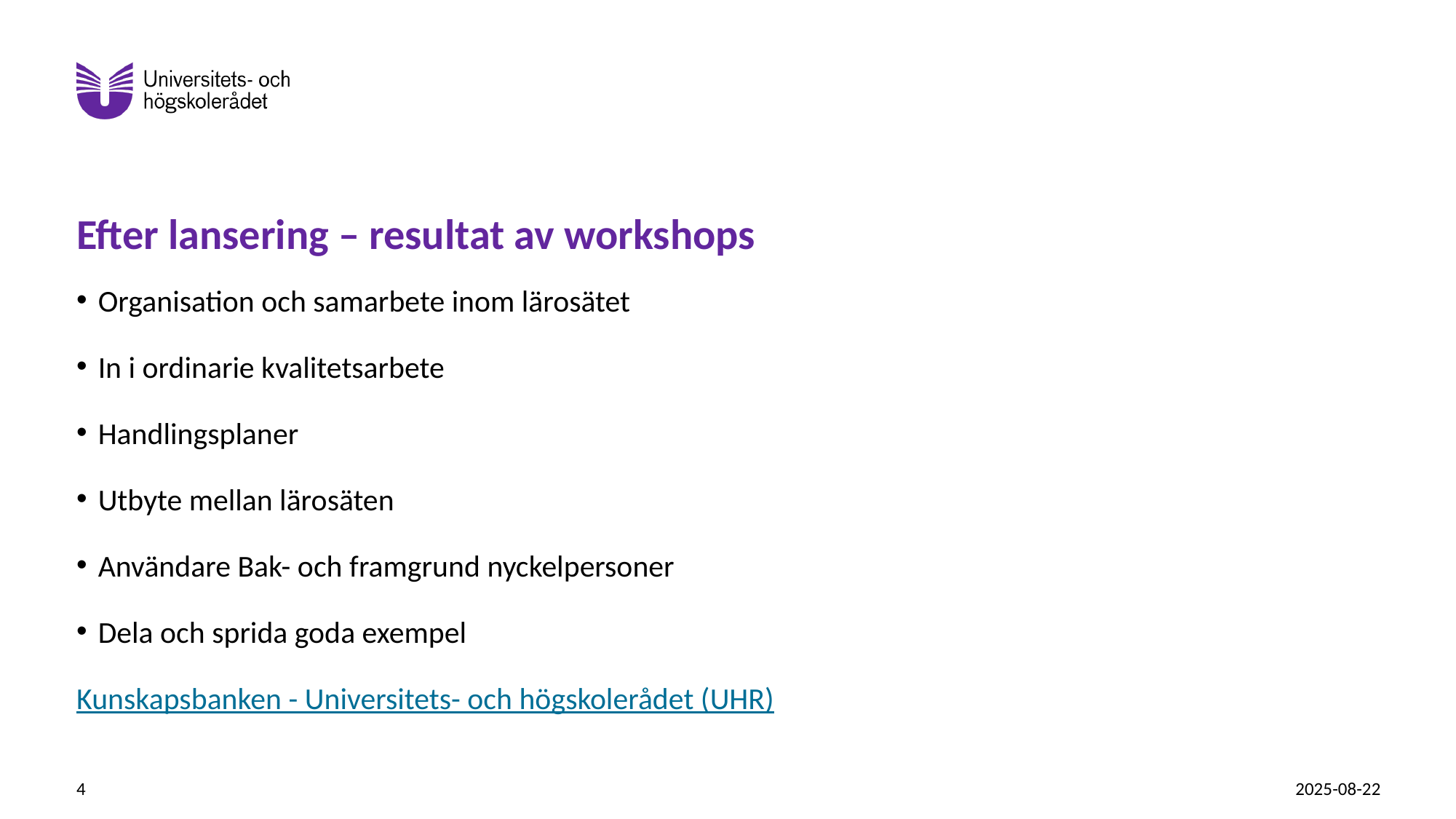

# Efter lansering – resultat av workshops
Organisation och samarbete inom lärosätet
In i ordinarie kvalitetsarbete
Handlingsplaner
Utbyte mellan lärosäten
Användare Bak- och framgrund nyckelpersoner
Dela och sprida goda exempel
Kunskapsbanken - Universitets- och högskolerådet (UHR)

4

2025-08-22